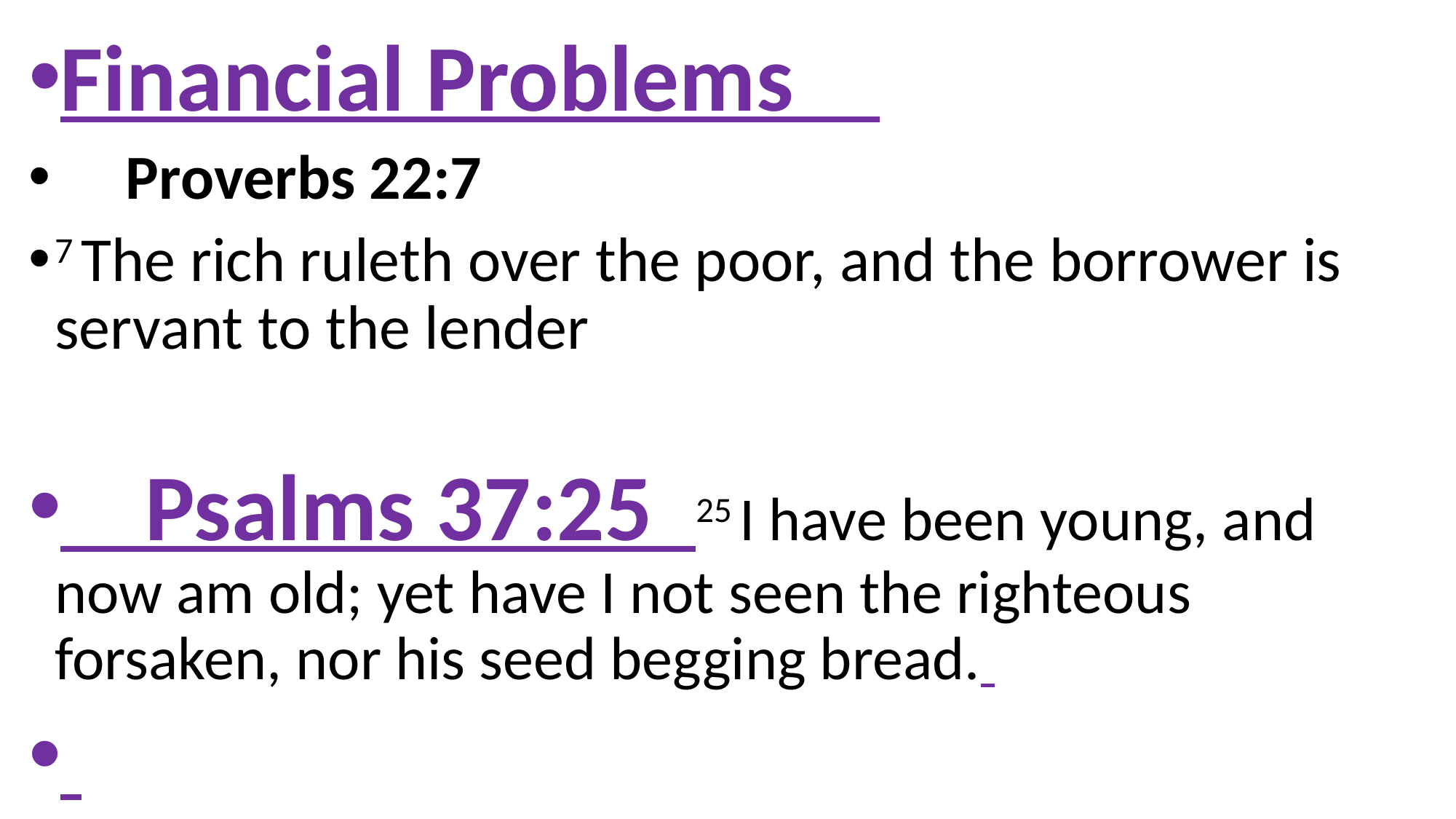

Financial Problems
     Proverbs 22:7
7 The rich ruleth over the poor, and the borrower is servant to the lender

    Psalms 37:25  25 I have been young, and now am old; yet have I not seen the righteous forsaken, nor his seed begging bread.